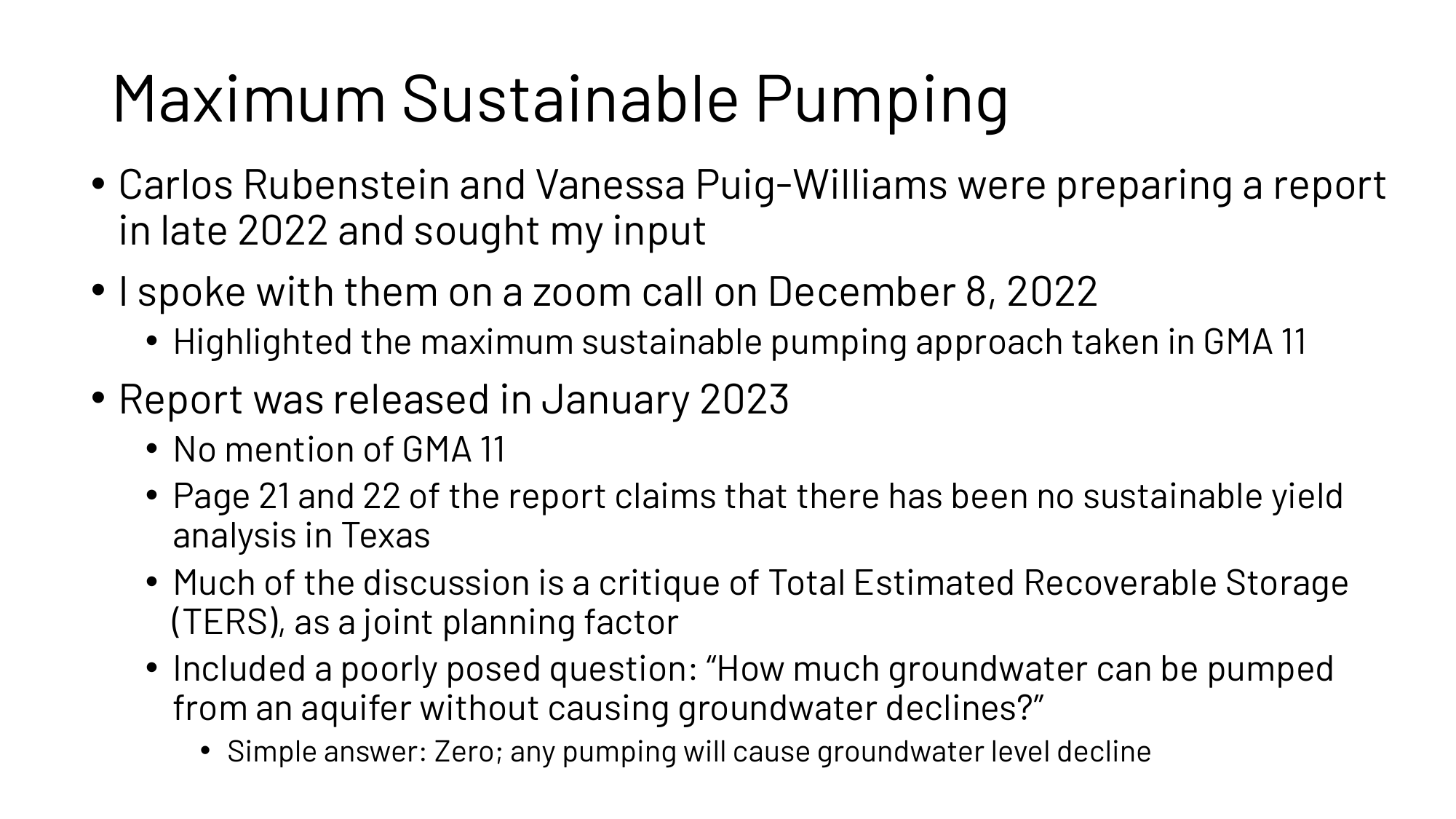

# Maximum Sustainable Pumping
Carlos Rubenstein and Vanessa Puig-Williams were preparing a report in late 2022 and sought my input
I spoke with them on a zoom call on December 8, 2022
Highlighted the maximum sustainable pumping approach taken in GMA 11
Report was released in January 2023
No mention of GMA 11
Page 21 and 22 of the report claims that there has been no sustainable yield analysis in Texas
Much of the discussion is a critique of Total Estimated Recoverable Storage (TERS), as a joint planning factor
Included a poorly posed question: “How much groundwater can be pumped from an aquifer without causing groundwater declines?”
Simple answer: Zero; any pumping will cause groundwater level decline